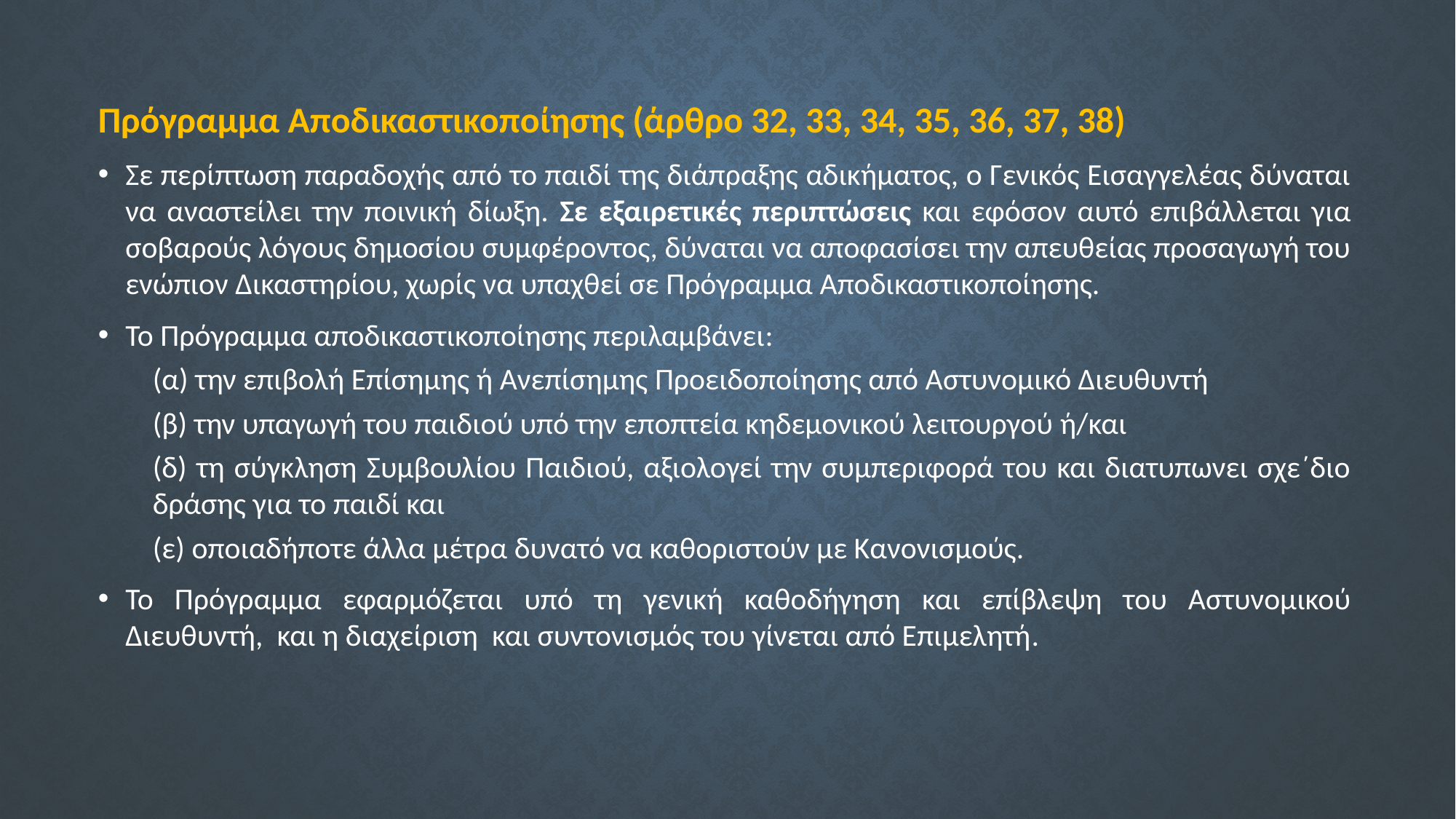

Πρόγραμμα Αποδικαστικοποίησης (άρθρο 32, 33, 34, 35, 36, 37, 38)
Σε περίπτωση παραδοχής από το παιδί της διάπραξης αδικήματος, ο Γενικός Εισαγγελέας δύναται να αναστείλει την ποινική δίωξη. Σε εξαιρετικές περιπτώσεις και εφόσον αυτό επιβάλλεται για σοβαρούς λόγους δημοσίου συμφέροντος, δύναται να αποφασίσει την απευθείας προσαγωγή του ενώπιον Δικαστηρίου, χωρίς να υπαχθεί σε Πρόγραμμα Αποδικαστικοποίησης.
Το Πρόγραμμα αποδικαστικοποίησης περιλαμβάνει:
(α) την επιβολή Επίσημης ή Ανεπίσημης Προειδοποίησης από Αστυνομικό Διευθυντή
(β) την υπαγωγή του παιδιού υπό την εποπτεία κηδεμονικού λειτουργού ή/και
(δ) τη σύγκληση Συμβουλίου Παιδιού, αξιολογεί την συμπεριφορά του και διατυπωνει σχε΄διο δράσης για το παιδί και
(ε) οποιαδήποτε άλλα μέτρα δυνατό να καθοριστούν με Κανονισμούς.
Το Πρόγραμμα εφαρμόζεται υπό τη γενική καθοδήγηση και επίβλεψη του Αστυνομικού Διευθυντή,  και η διαχείριση  και συντονισμός του γίνεται από Επιμελητή.